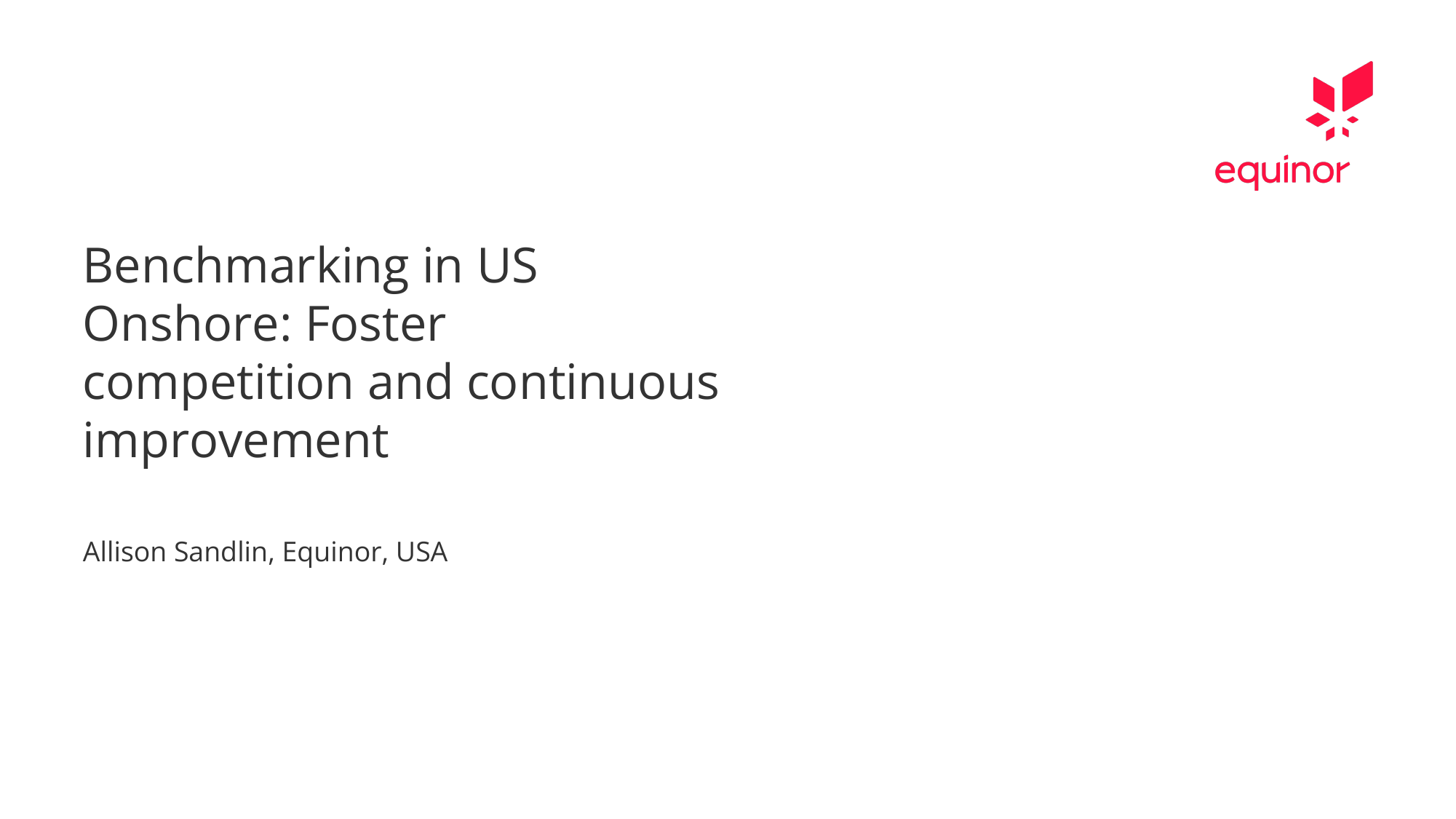

# Benchmarking in US Onshore: Foster competition and continuous improvement
Allison Sandlin, Equinor, USA